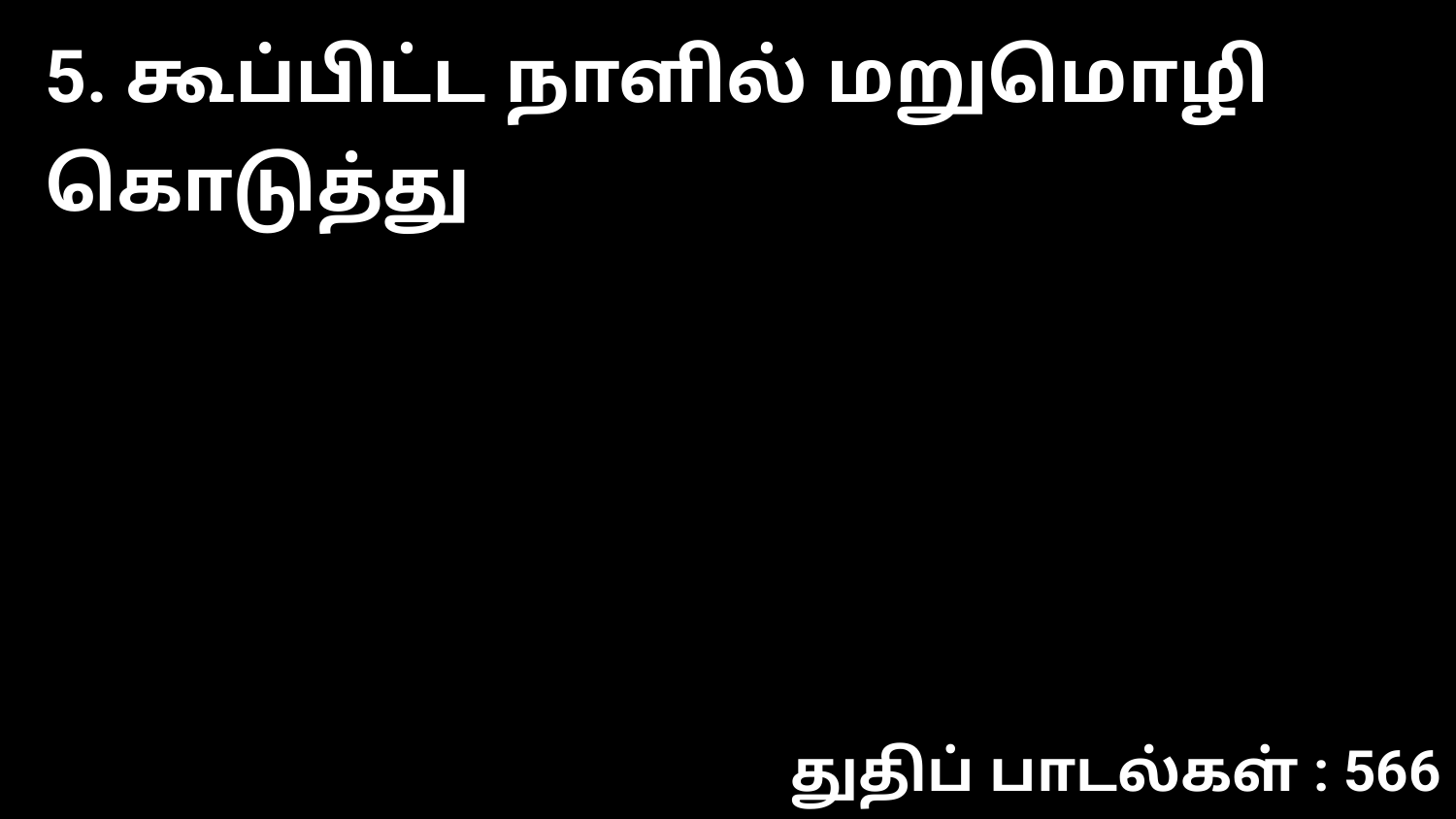

5. கூப்பிட்ட நாளில் மறுமொழி கொடுத்து
துதிப் பாடல்கள் : 566